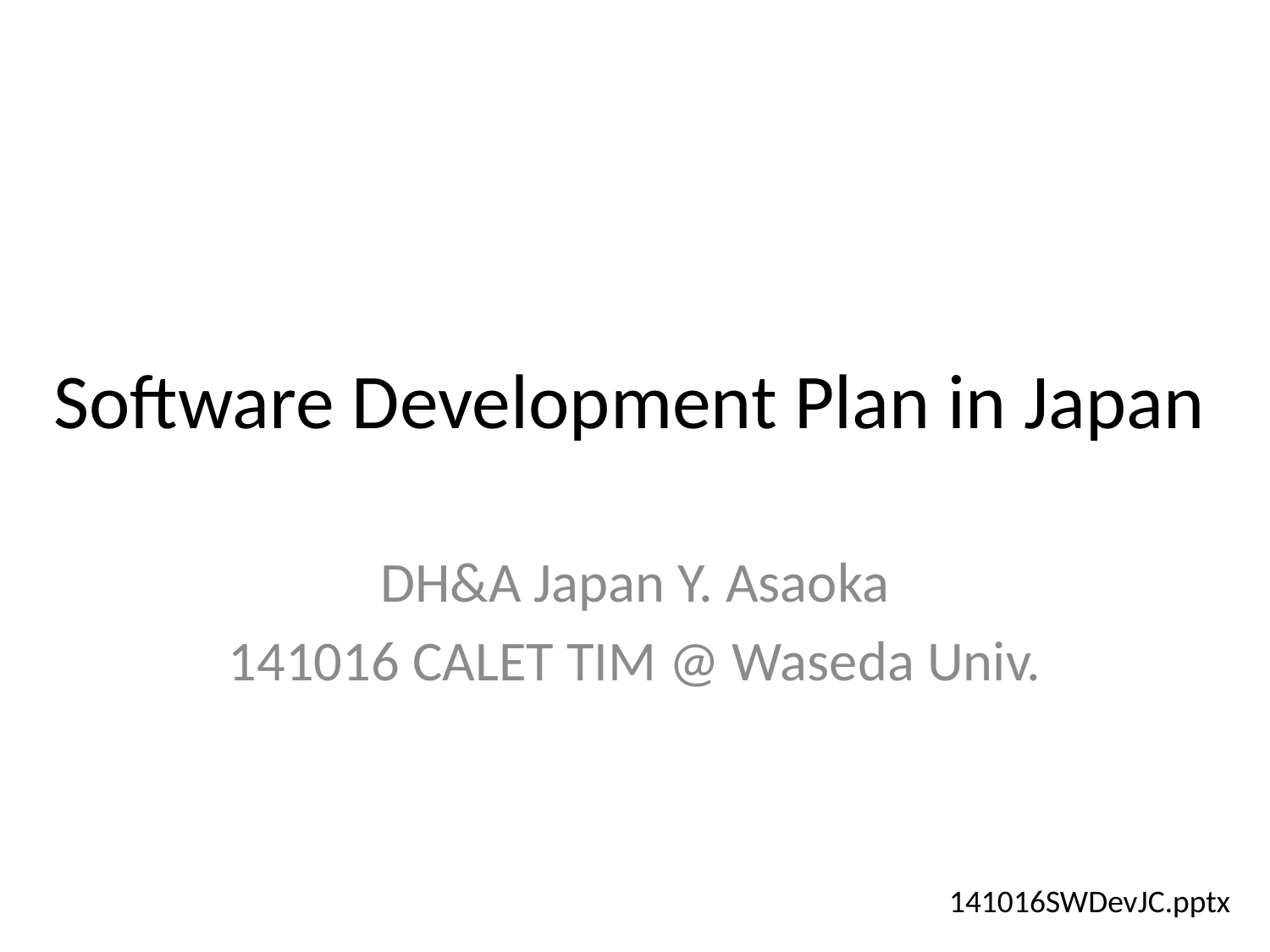

# Software Development Plan in Japan
DH&A Japan Y. Asaoka
141016 CALET TIM @ Waseda Univ.
141016SWDevJC.pptx